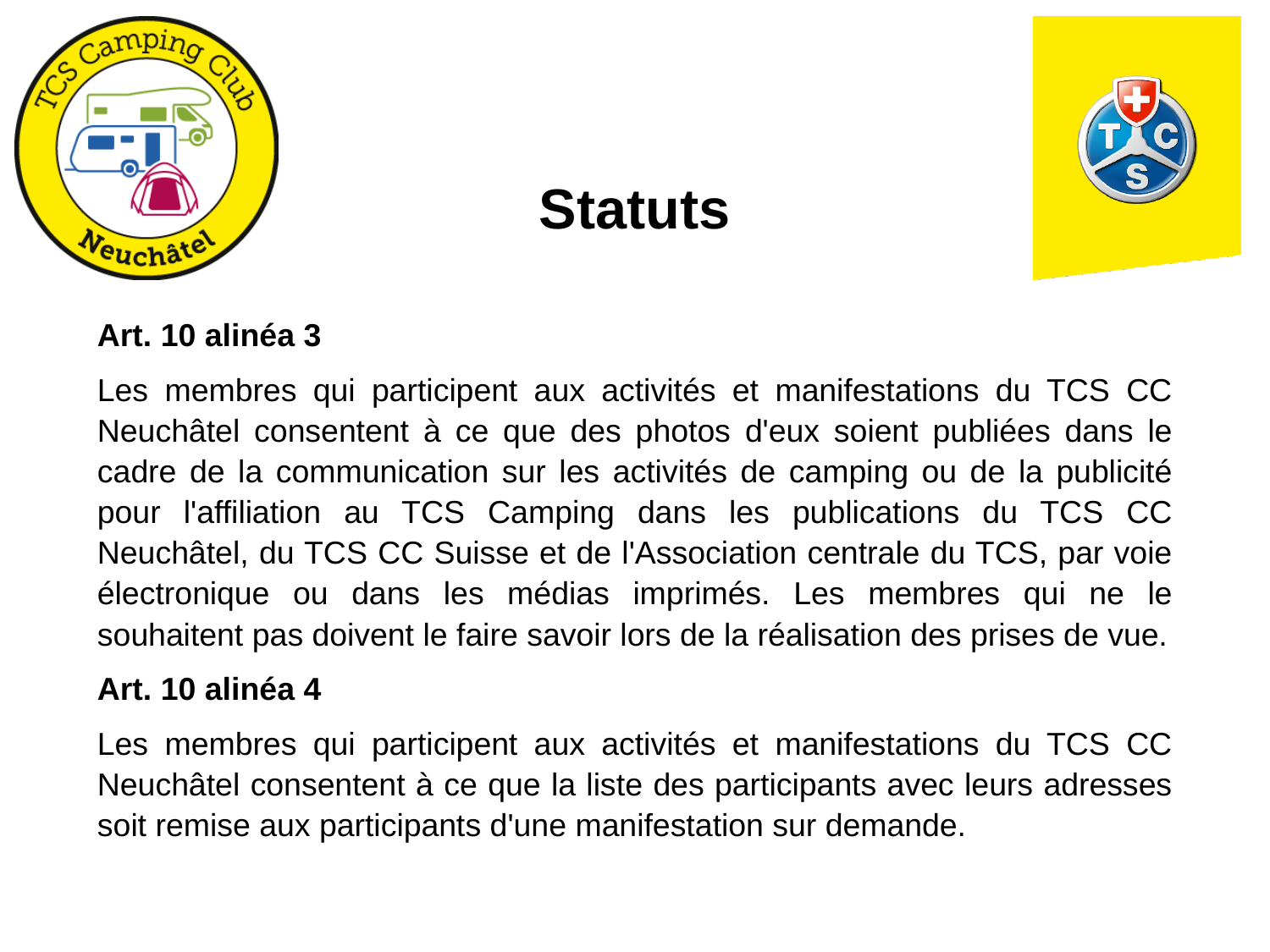

Statuts
Art. 10 alinéa 3
Les membres qui participent aux activités et manifestations du TCS CC Neuchâtel consentent à ce que des photos d'eux soient publiées dans le cadre de la communication sur les activités de camping ou de la publicité pour l'affiliation au TCS Camping dans les publications du TCS CC Neuchâtel, du TCS CC Suisse et de l'Association centrale du TCS, par voie électronique ou dans les médias imprimés. Les membres qui ne le souhaitent pas doivent le faire savoir lors de la réalisation des prises de vue.
Art. 10 alinéa 4
Les membres qui participent aux activités et manifestations du TCS CC Neuchâtel consentent à ce que la liste des participants avec leurs adresses soit remise aux participants d'une manifestation sur demande.